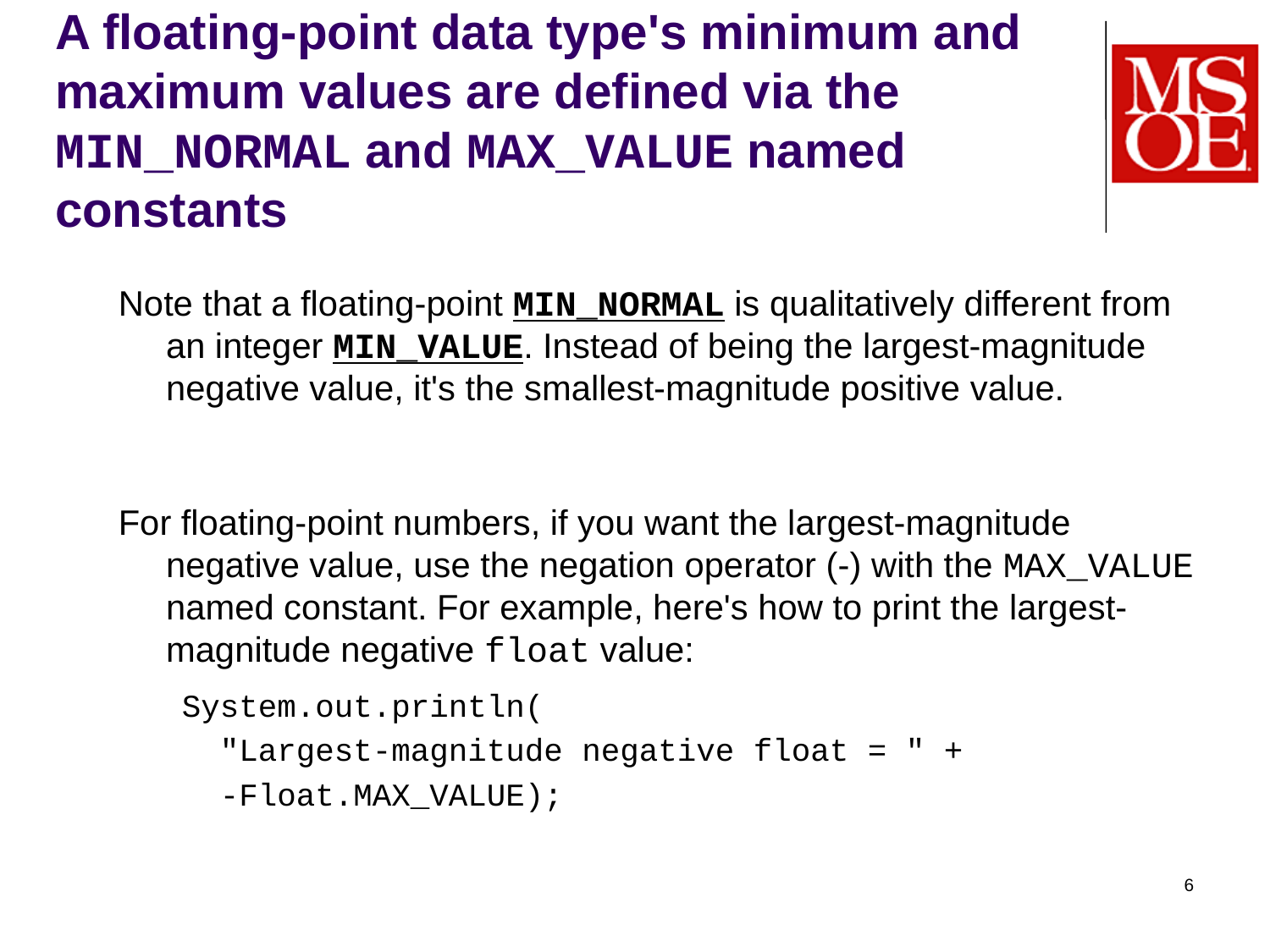

# A floating-point data type's minimum and maximum values are defined via the MIN_NORMAL and MAX_VALUE named constants
Note that a floating-point MIN_NORMAL is qualitatively different from an integer MIN_VALUE. Instead of being the largest-magnitude negative value, it's the smallest-magnitude positive value.
For floating-point numbers, if you want the largest-magnitude negative value, use the negation operator (-) with the MAX_VALUE named constant. For example, here's how to print the largest-magnitude negative float value:
System.out.println(
  "Largest-magnitude negative float = " +
  -Float.MAX_VALUE);
6